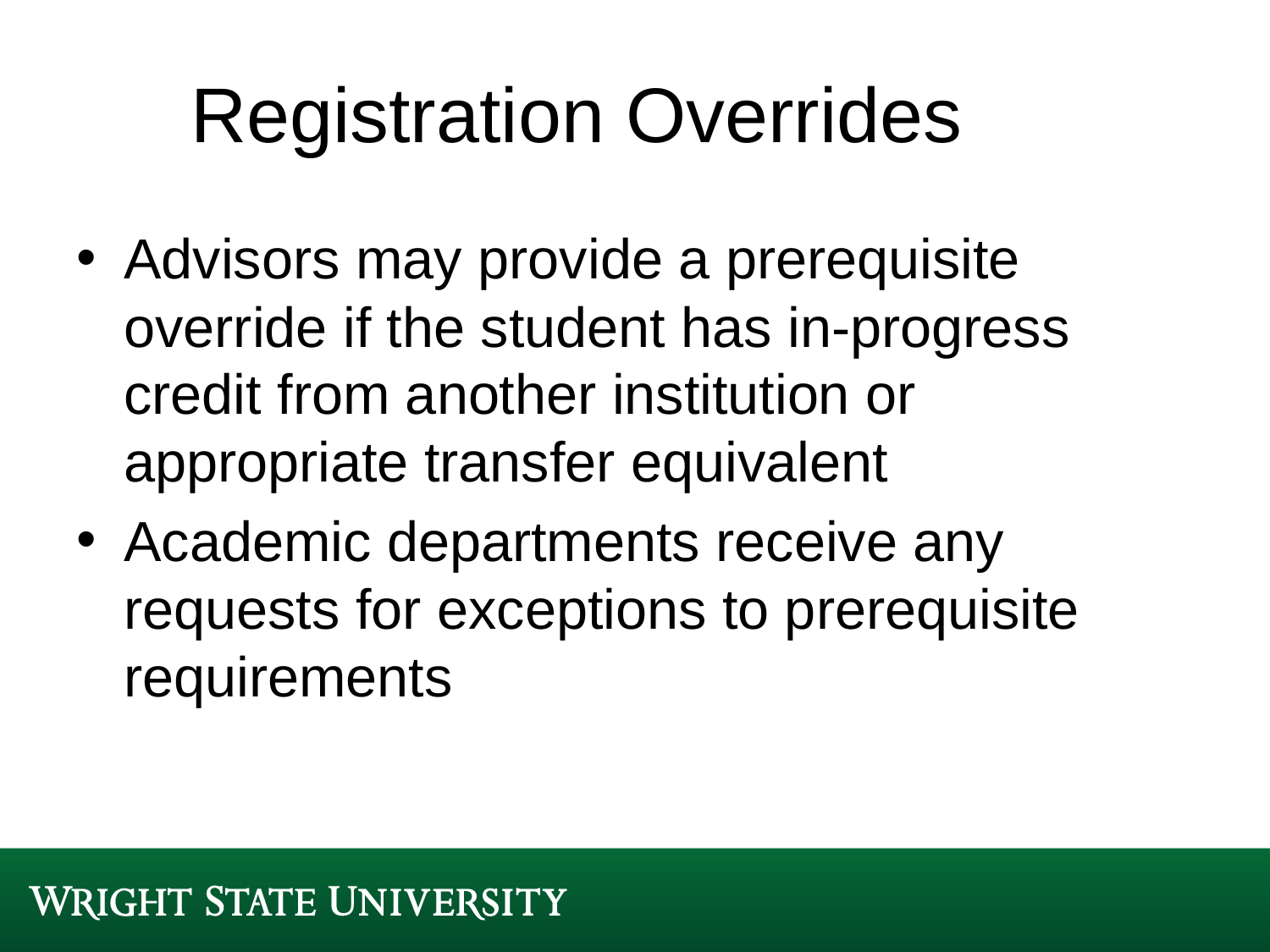

# Registration Overrides
Advisors may provide a prerequisite override if the student has in-progress credit from another institution or appropriate transfer equivalent
Academic departments receive any requests for exceptions to prerequisite requirements